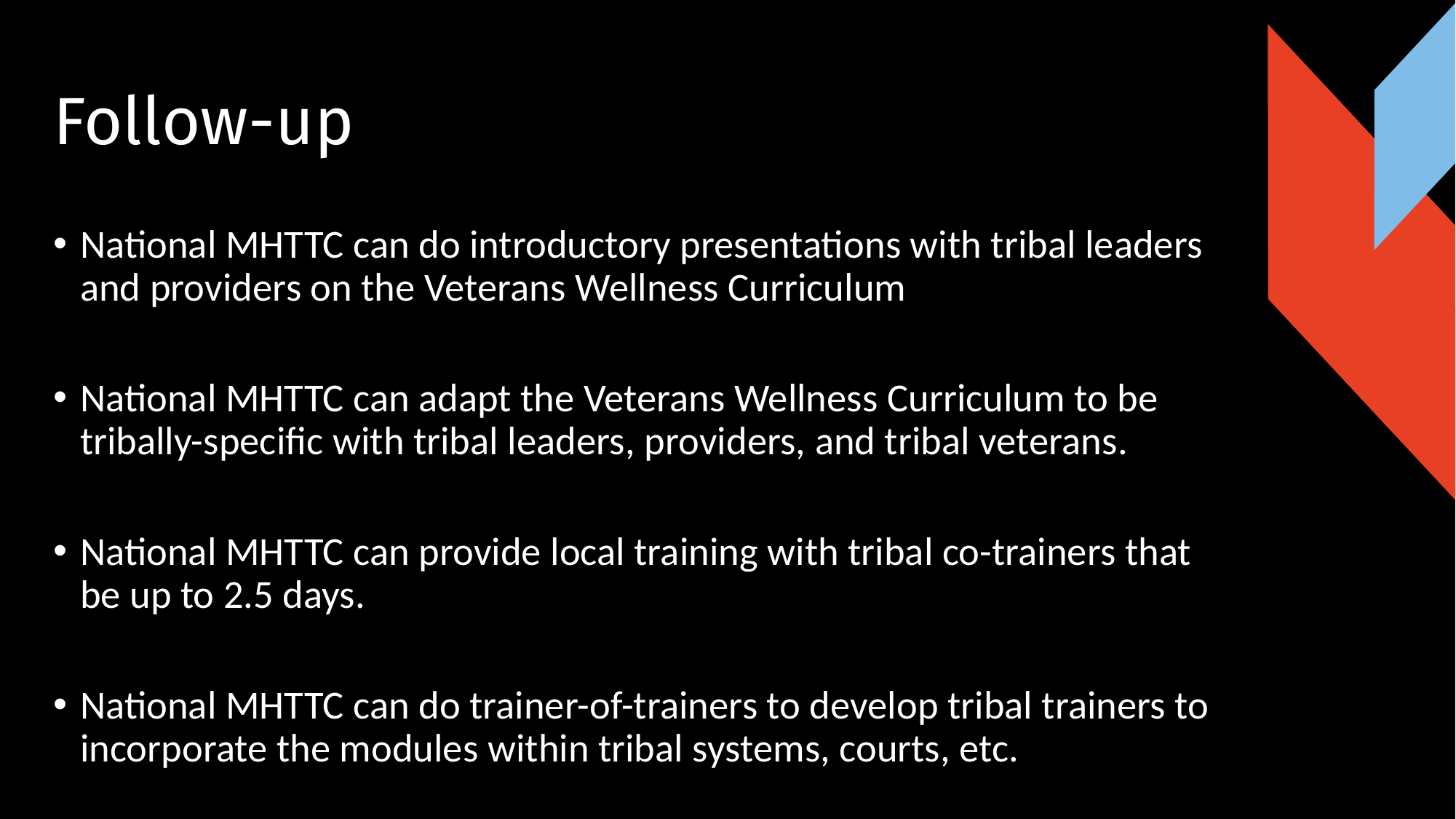

# Follow-up
National MHTTC can do introductory presentations with tribal leaders and providers on the Veterans Wellness Curriculum

National MHTTC can adapt the Veterans Wellness Curriculum to be tribally-specific with tribal leaders, providers, and tribal veterans.

National MHTTC can provide local training with tribal co-trainers that be up to 2.5 days.

National MHTTC can do trainer-of-trainers to develop tribal trainers to incorporate the modules within tribal systems, courts, etc.